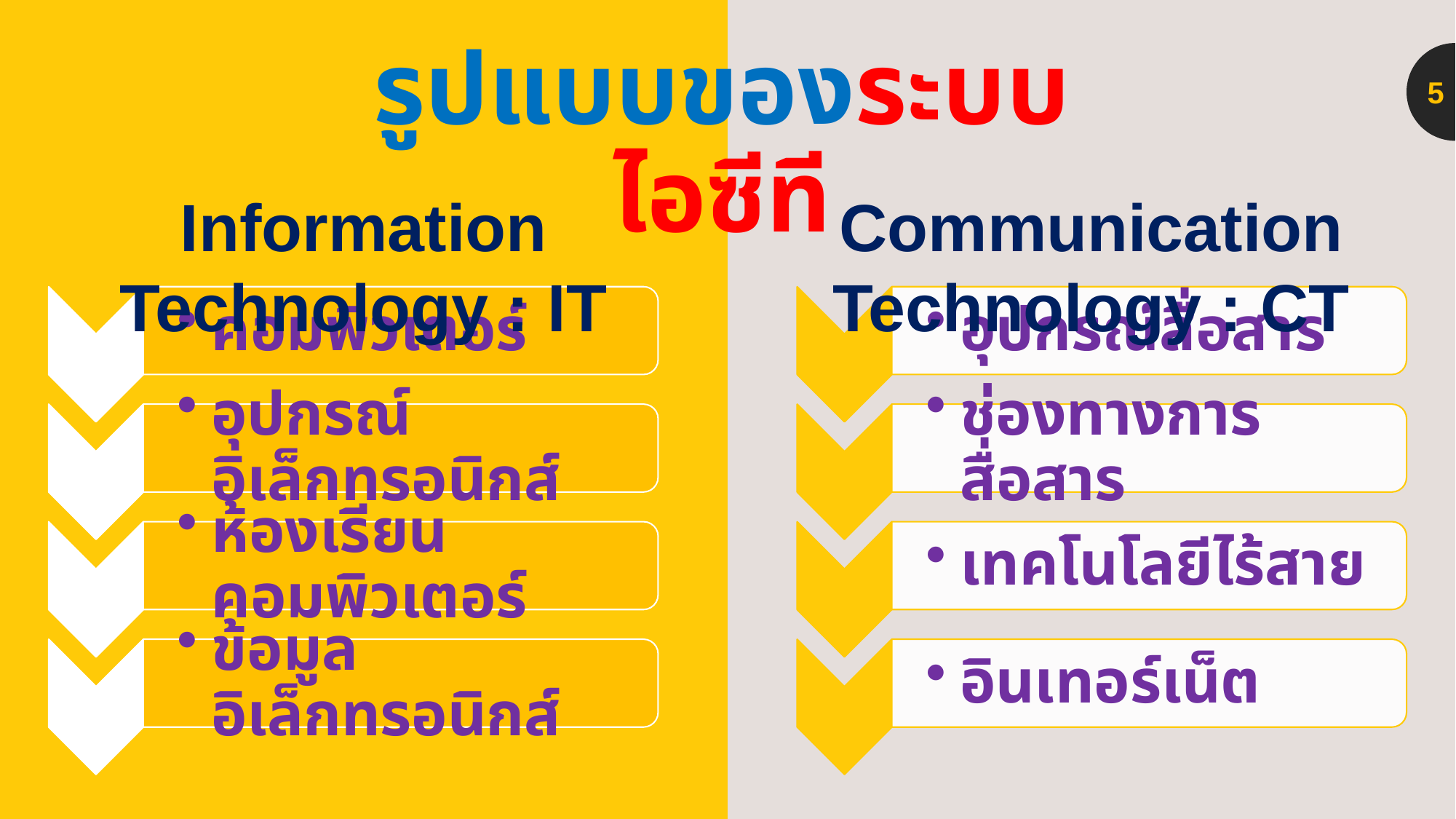

# รูปแบบของระบบไอซีที
5
Communication Technology : CT
Information Technology : IT

คอมพิวเตอร์

อุปกรณ์อิเล็กทรอนิกส์

ห้องเรียนคอมพิวเตอร์

ข้อมูลอิเล็กทรอนิกส์

อุปกรณ์สื่อสาร

ช่องทางการสื่อสาร

เทคโนโลยีไร้สาย

อินเทอร์เน็ต